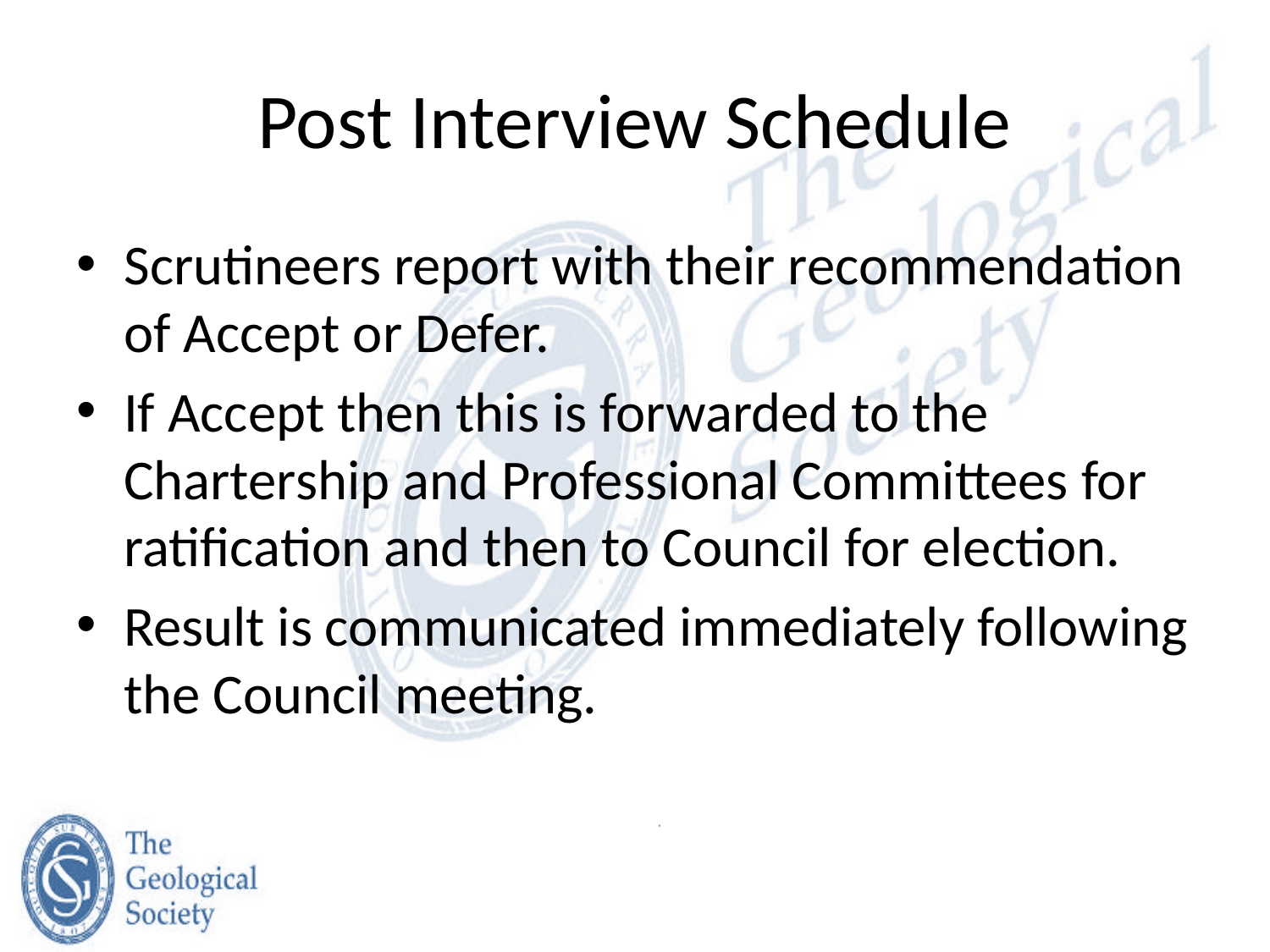

# Post Interview Schedule
Scrutineers report with their recommendation of Accept or Defer.
If Accept then this is forwarded to the Chartership and Professional Committees for ratification and then to Council for election.
Result is communicated immediately following the Council meeting.